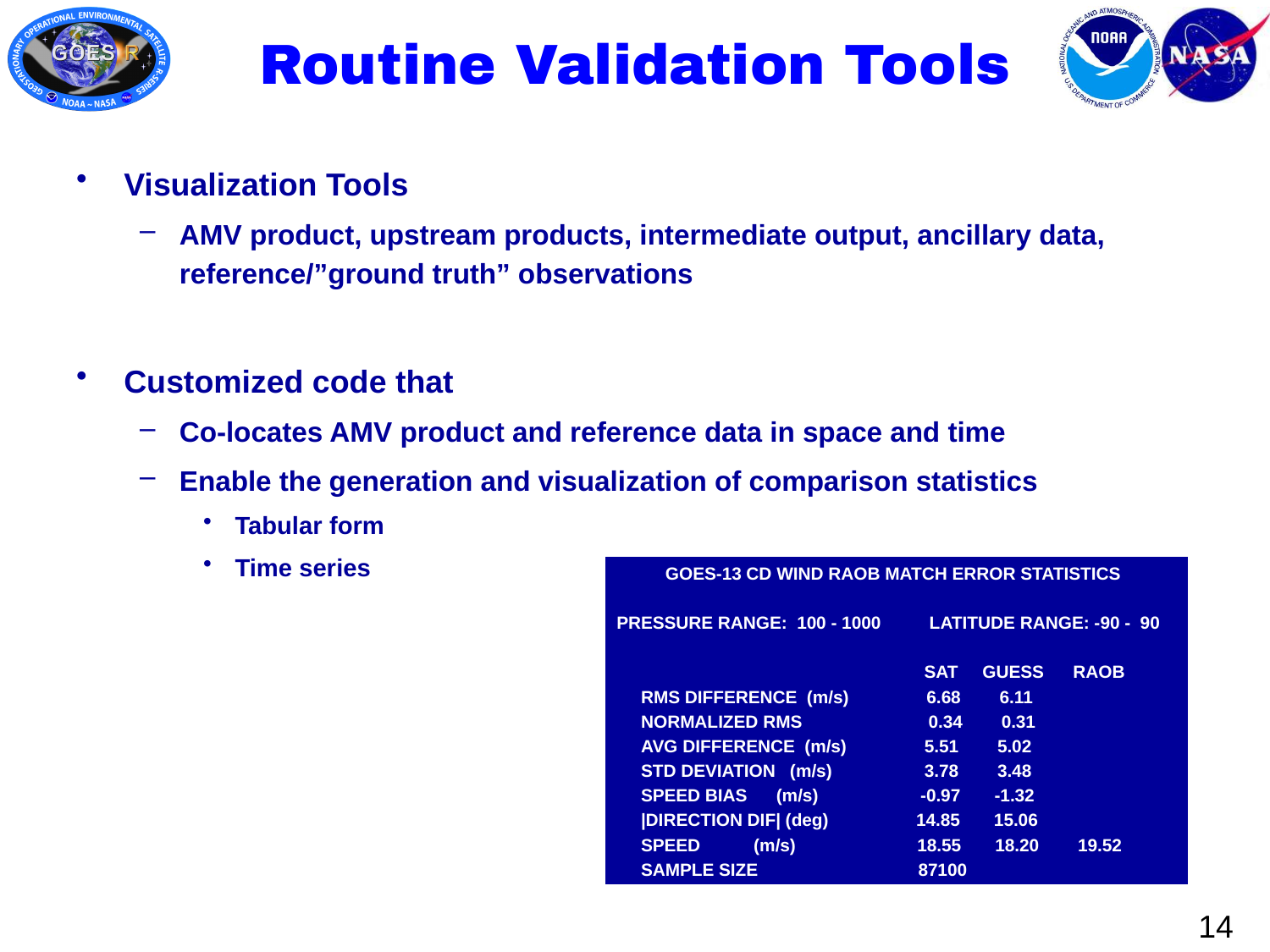

# Routine Validation Tools
Visualization Tools
AMV product, upstream products, intermediate output, ancillary data, reference/”ground truth” observations

Customized code that
Co-locates AMV product and reference data in space and time
Enable the generation and visualization of comparison statistics
Tabular form
Time series
          GOES-13 CD WIND RAOB MATCH ERROR STATISTICS

PRESSURE RANGE:  100 - 1000          LATITUDE RANGE: -90 -  90

                             	           SAT     GUESS      RAOB
     RMS DIFFERENCE  (m/s)                6.68        6.11
     NORMALIZED RMS                          0.34        0.31
     AVG DIFFERENCE  (m/s)                5.51        5.02
     STD DEVIATION   (m/s)                   3.78        3.48
     SPEED BIAS      (m/s)                     -0.97       -1.32
     |DIRECTION DIF| (deg)                  14.85       15.06
     SPEED           (m/s)                         18.55       18.20        19.52
     SAMPLE SIZE                                 87100
      14